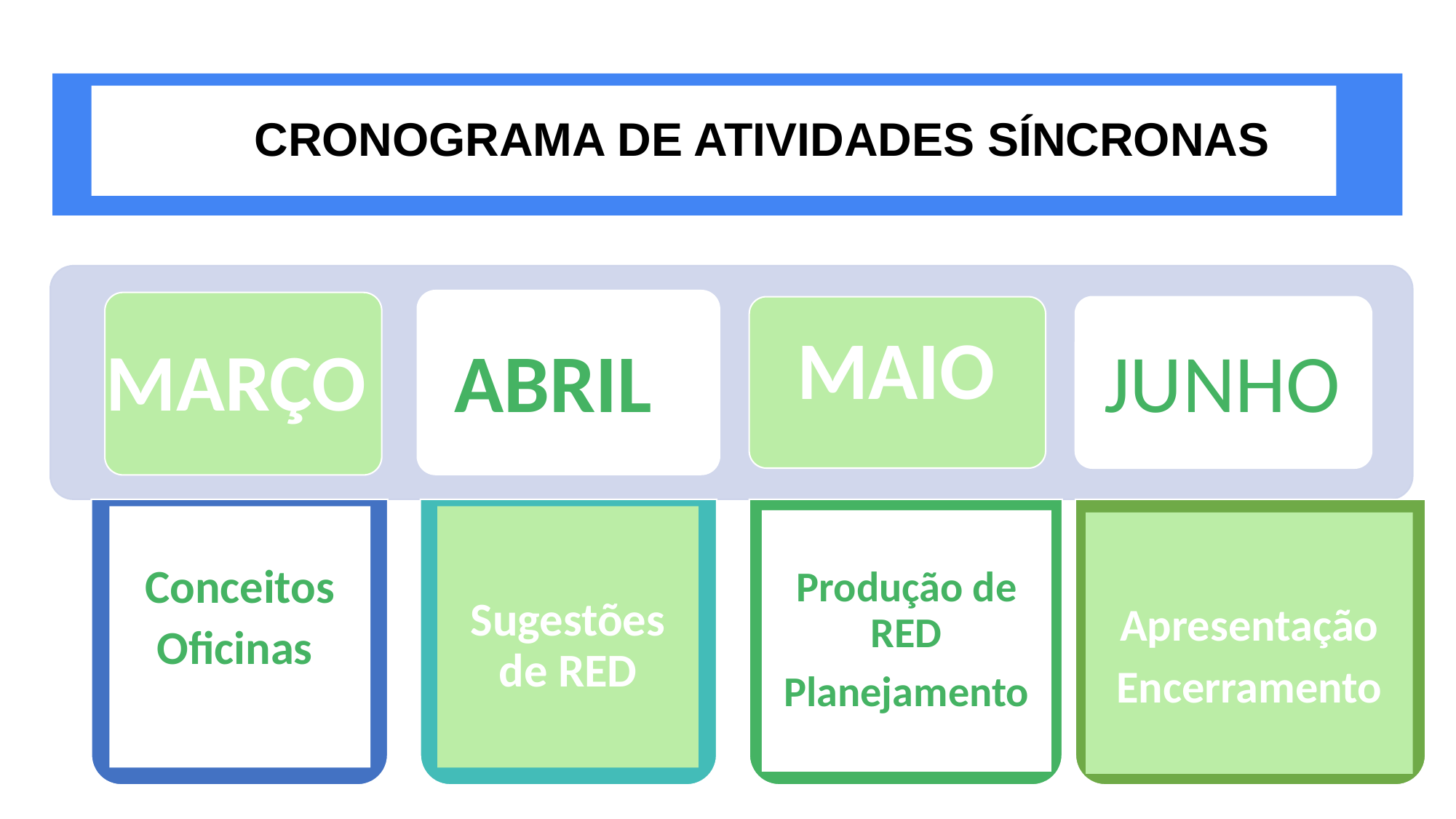

# CRONOGRAMA DE ATIVIDADES SÍNCRONAS

Sugestões de RED

Conceitos
Oficinas

Produção de RED
Planejamento

Apresentação
Encerramento
MAIO
ABRIL
JUNHO
MARÇO